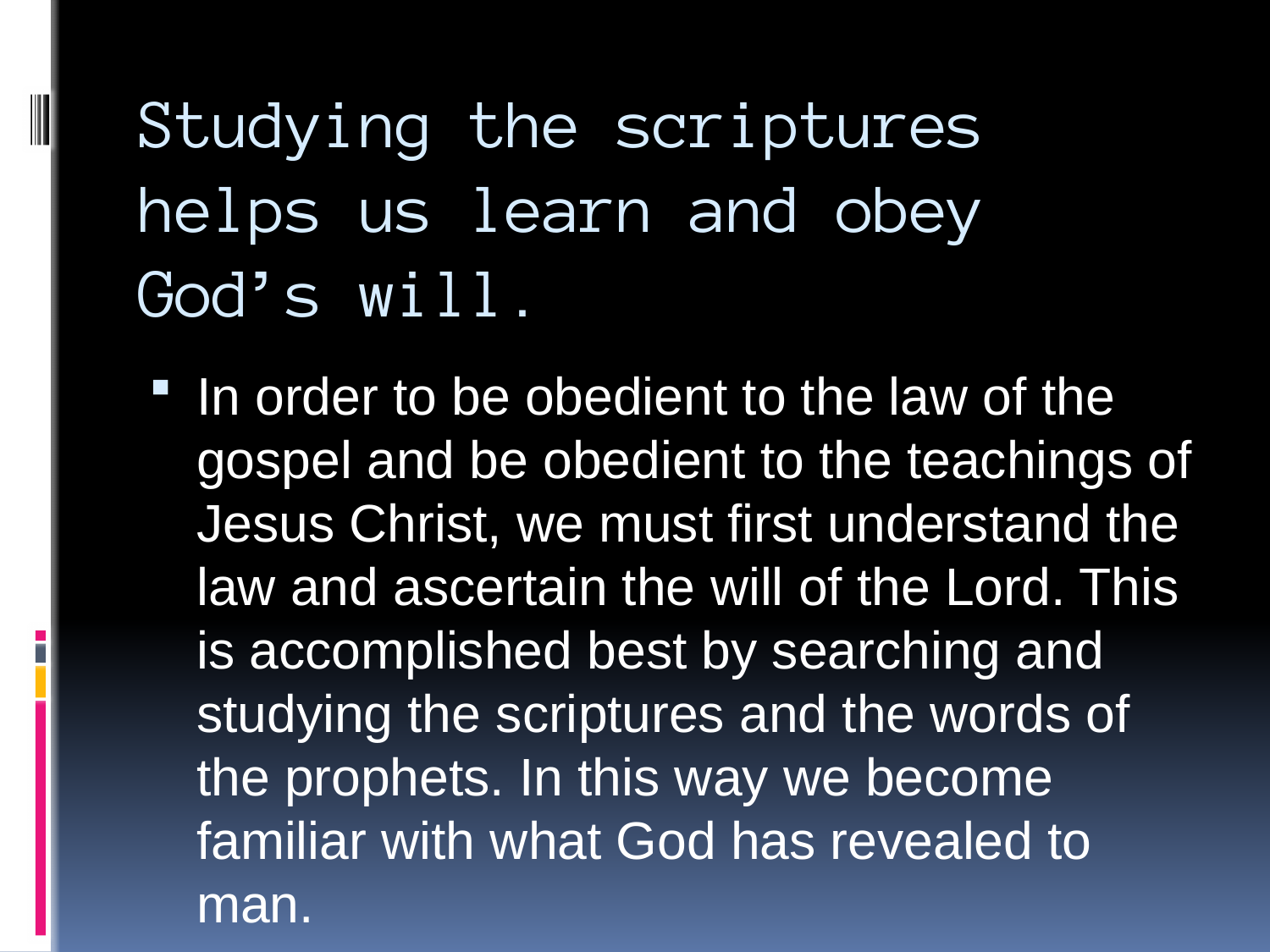

# Studying the scriptures helps us learn and obey God’s will.
In order to be obedient to the law of the gospel and be obedient to the teachings of Jesus Christ, we must first understand the law and ascertain the will of the Lord. This is accomplished best by searching and studying the scriptures and the words of the prophets. In this way we become familiar with what God has revealed to man.